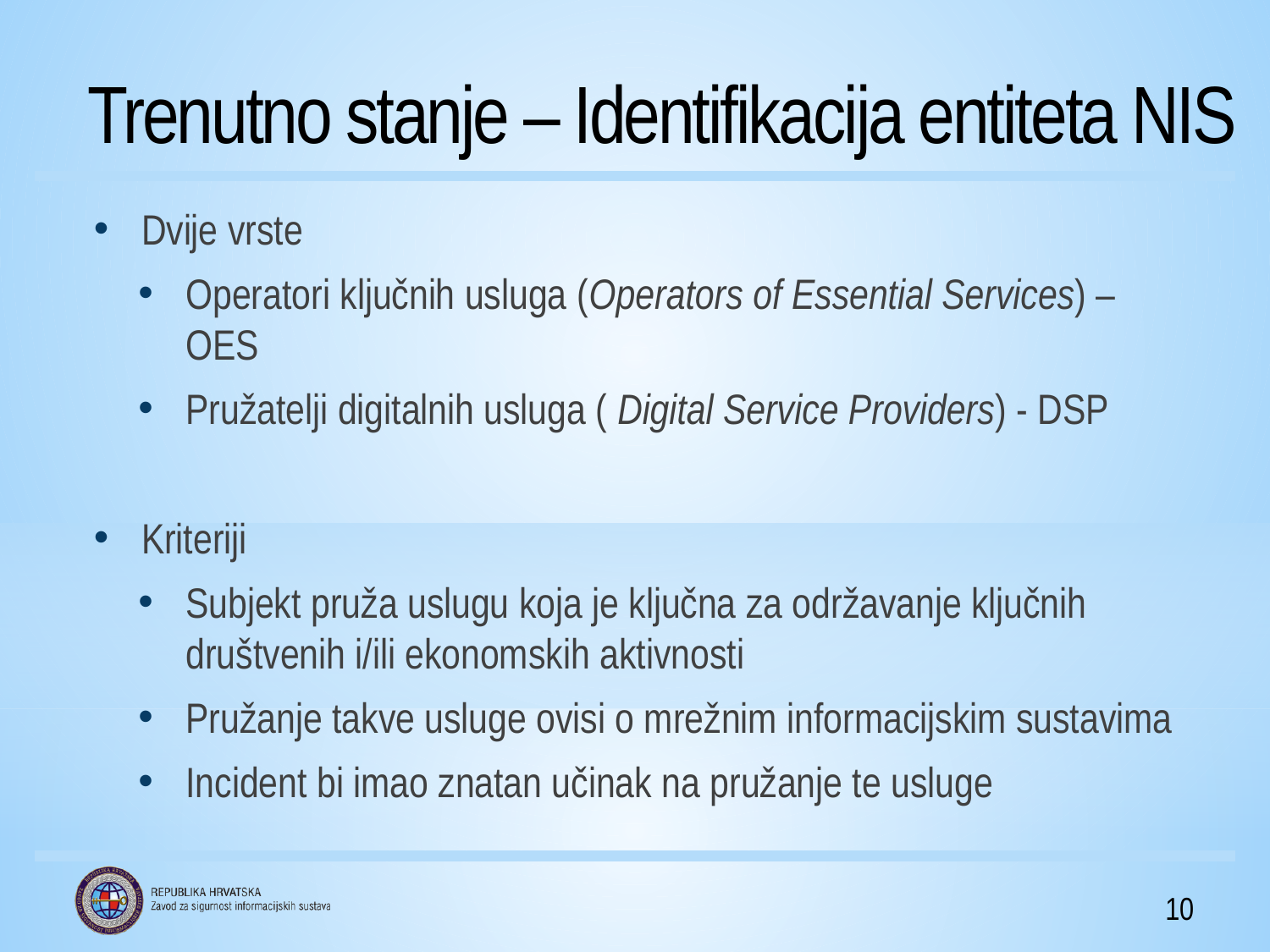

# Trenutno stanje – Identifikacija entiteta NIS
Dvije vrste
Operatori ključnih usluga (Operators of Essential Services) – OES
Pružatelji digitalnih usluga ( Digital Service Providers) - DSP

Kriteriji
Subjekt pruža uslugu koja je ključna za održavanje ključnih društvenih i/ili ekonomskih aktivnosti
Pružanje takve usluge ovisi o mrežnim informacijskim sustavima
Incident bi imao znatan učinak na pružanje te usluge

10